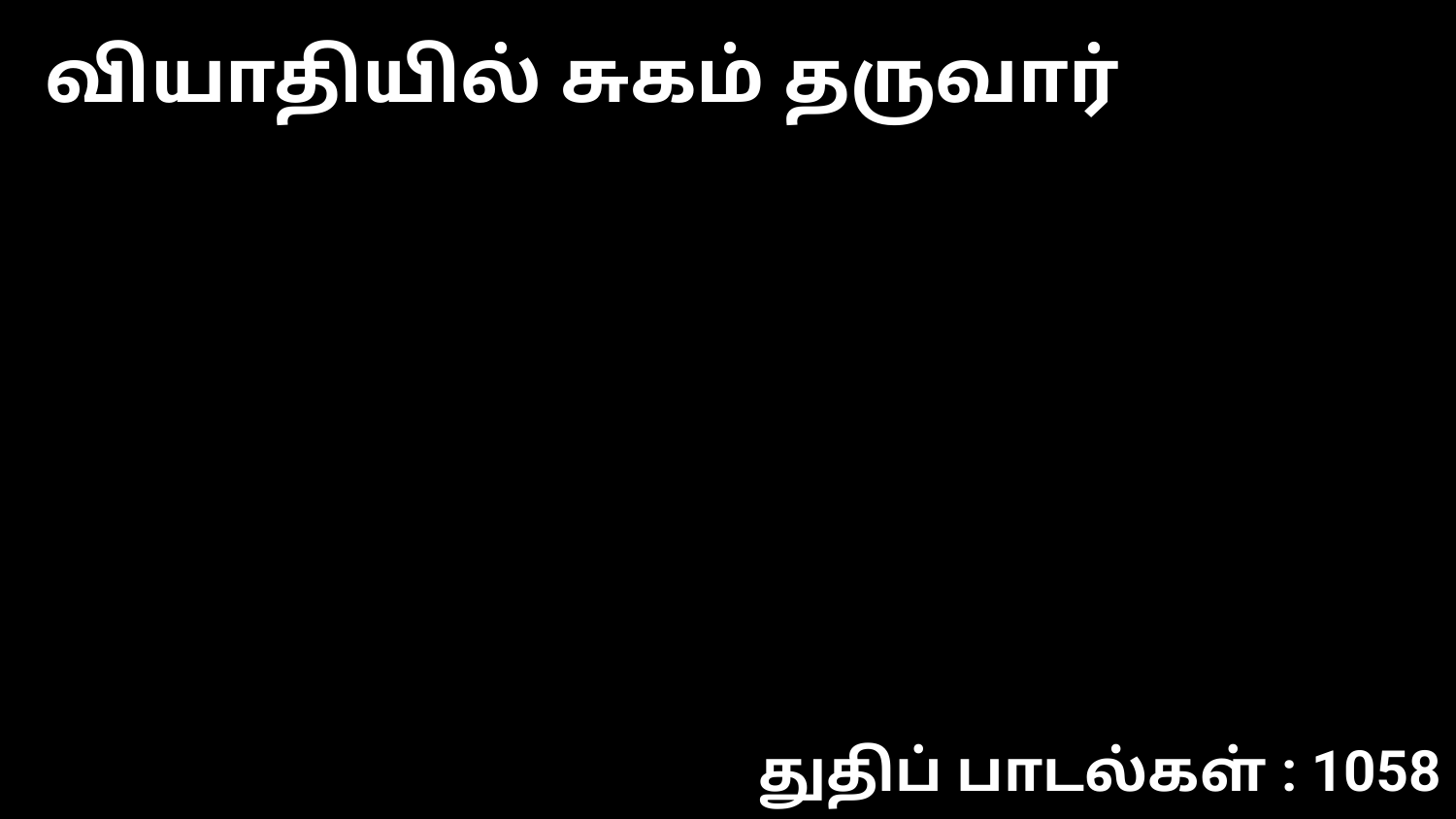

வியாதியில் சுகம் தருவார்
துதிப் பாடல்கள் : 1058